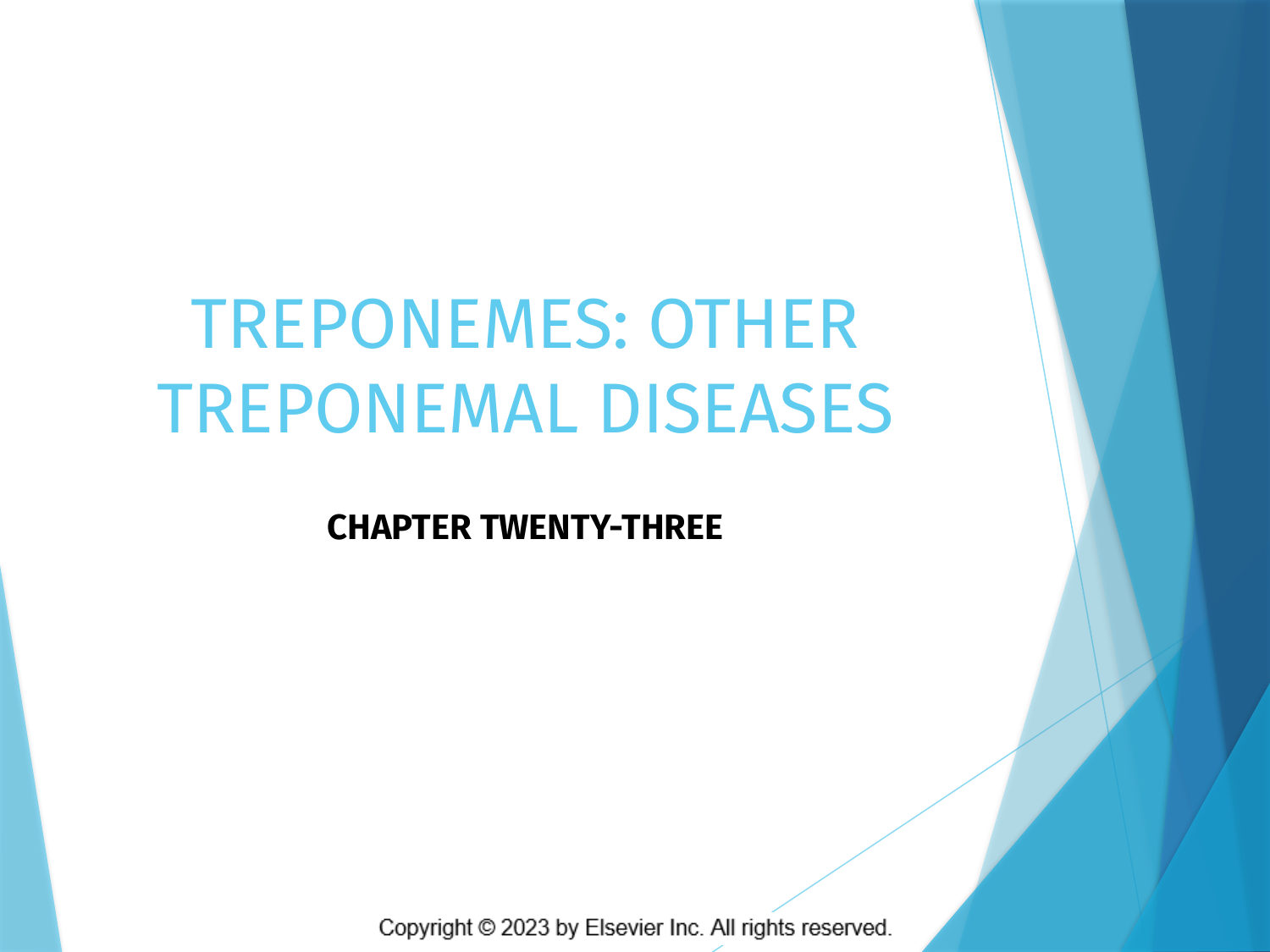

# TREPONEMES: OTHER TREPONEMAL DISEASES
CHAPTER TWENTY-THREE